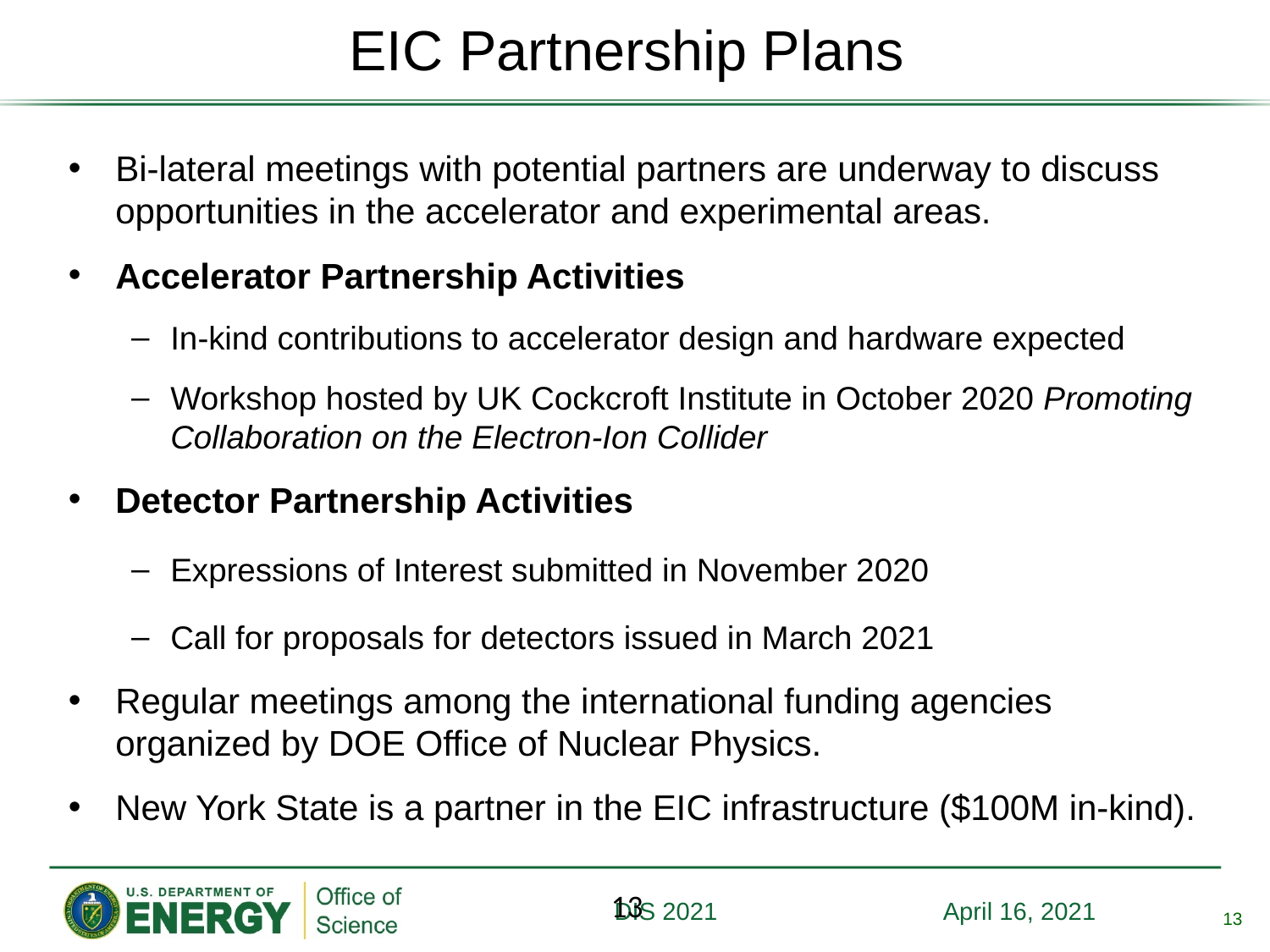

# EIC Partnership Plans
Bi-lateral meetings with potential partners are underway to discuss opportunities in the accelerator and experimental areas.
Accelerator Partnership Activities
In-kind contributions to accelerator design and hardware expected
Workshop hosted by UK Cockcroft Institute in October 2020 Promoting Collaboration on the Electron-Ion Collider
Detector Partnership Activities
Expressions of Interest submitted in November 2020
Call for proposals for detectors issued in March 2021
Regular meetings among the international funding agencies organized by DOE Office of Nuclear Physics.
New York State is a partner in the EIC infrastructure ($100M in-kind).
13